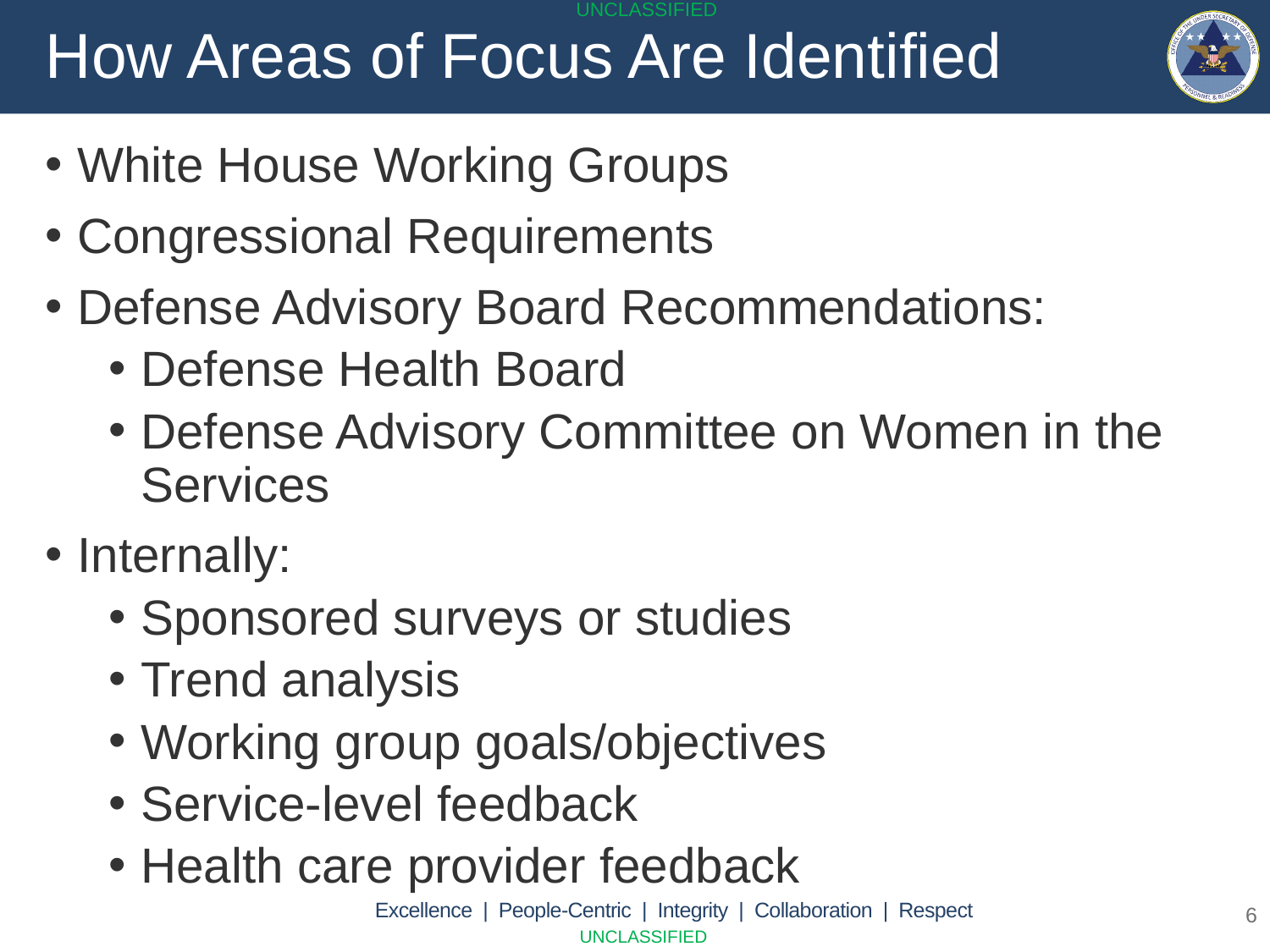

How Areas of Focus Are Identified
White House Working Groups
Congressional Requirements
Defense Advisory Board Recommendations:
Defense Health Board
Defense Advisory Committee on Women in the Services
Internally:
Sponsored surveys or studies
Trend analysis
Working group goals/objectives
Service-level feedback
Health care provider feedback

6